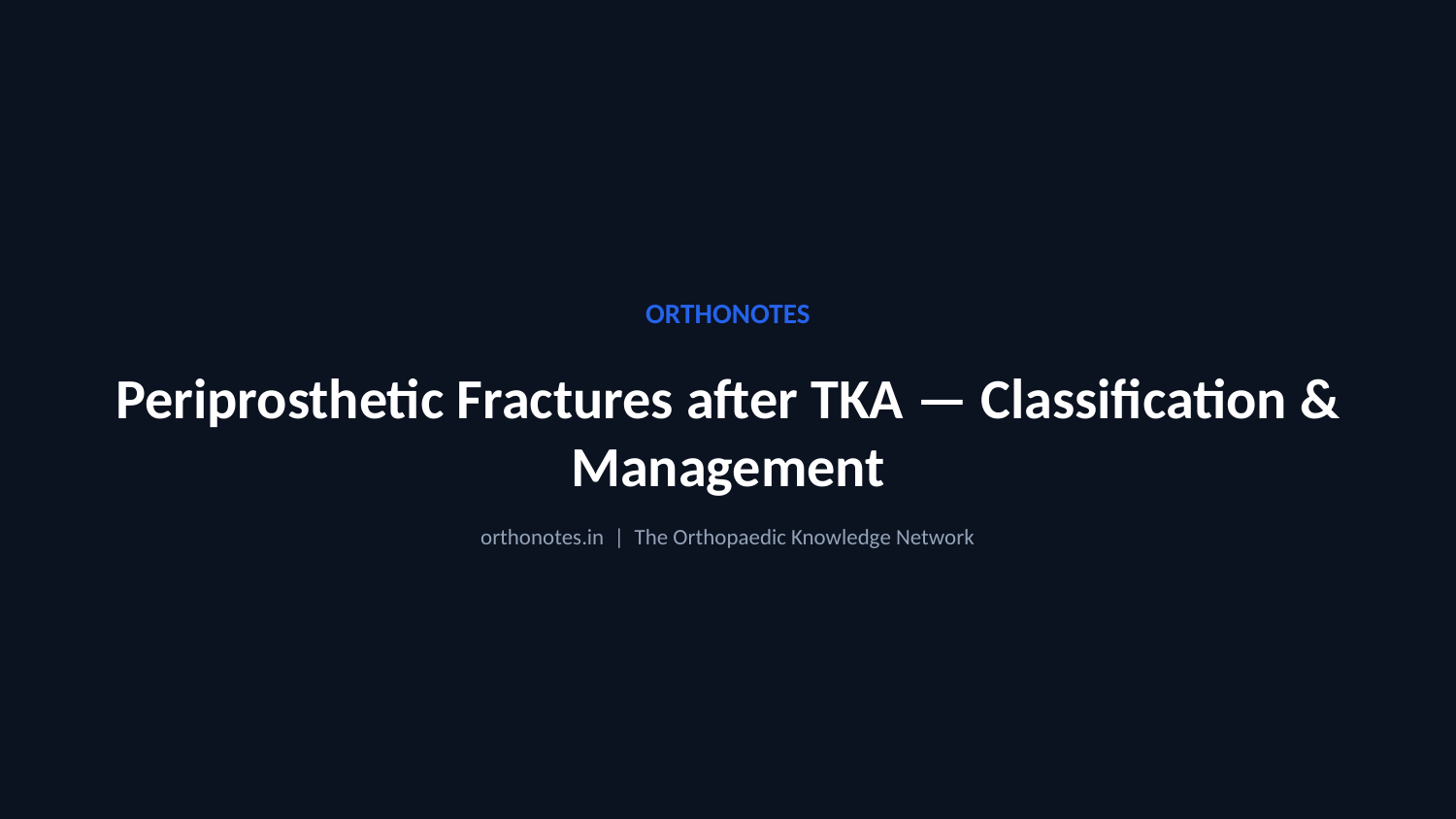

ORTHONOTES
Periprosthetic Fractures after TKA — Classification & Management
orthonotes.in  |  The Orthopaedic Knowledge Network